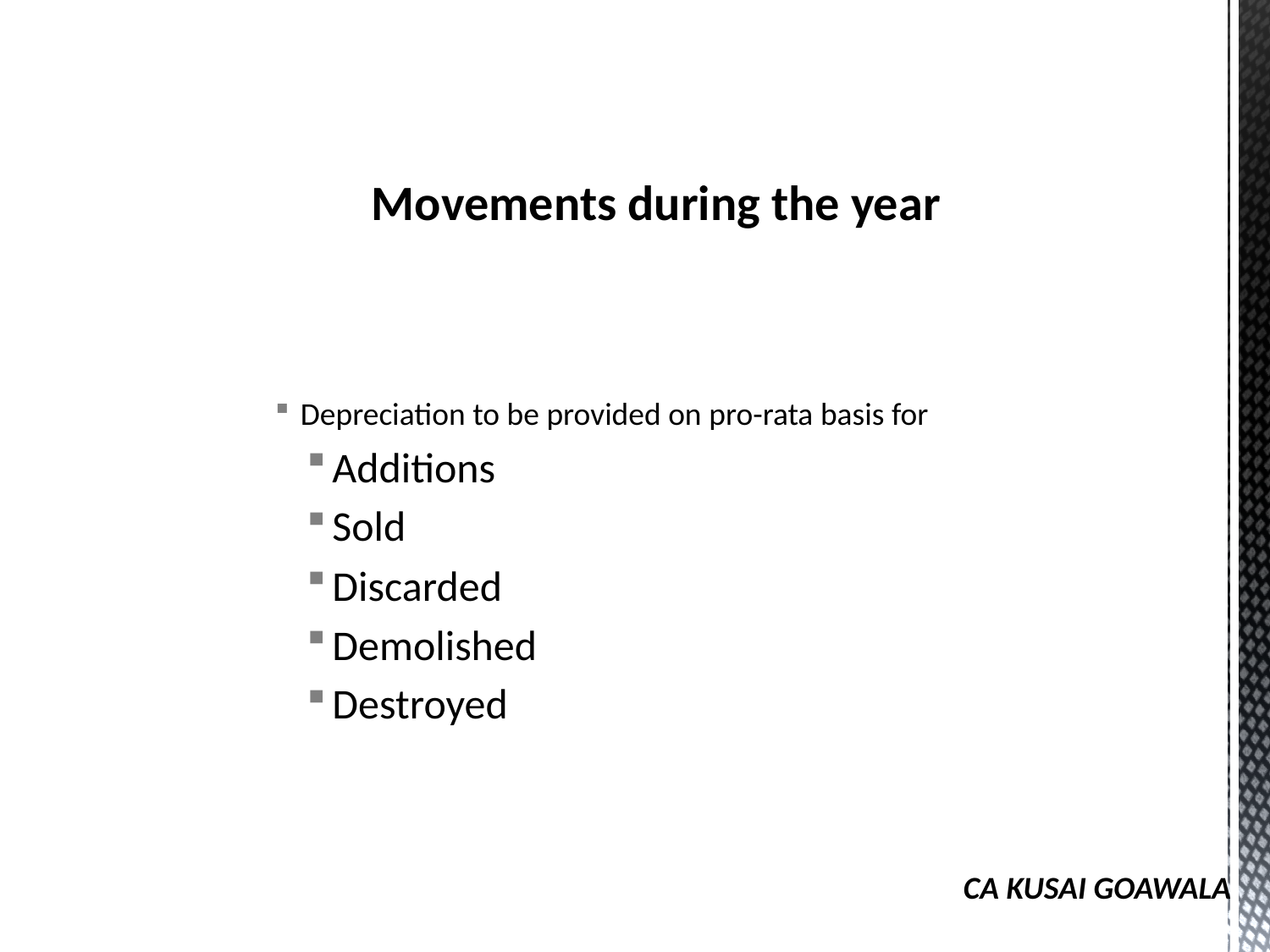

# Movements during the year
Depreciation to be provided on pro-rata basis for
Additions
Sold
Discarded
Demolished
Destroyed

CA KUSAI GOAWALA